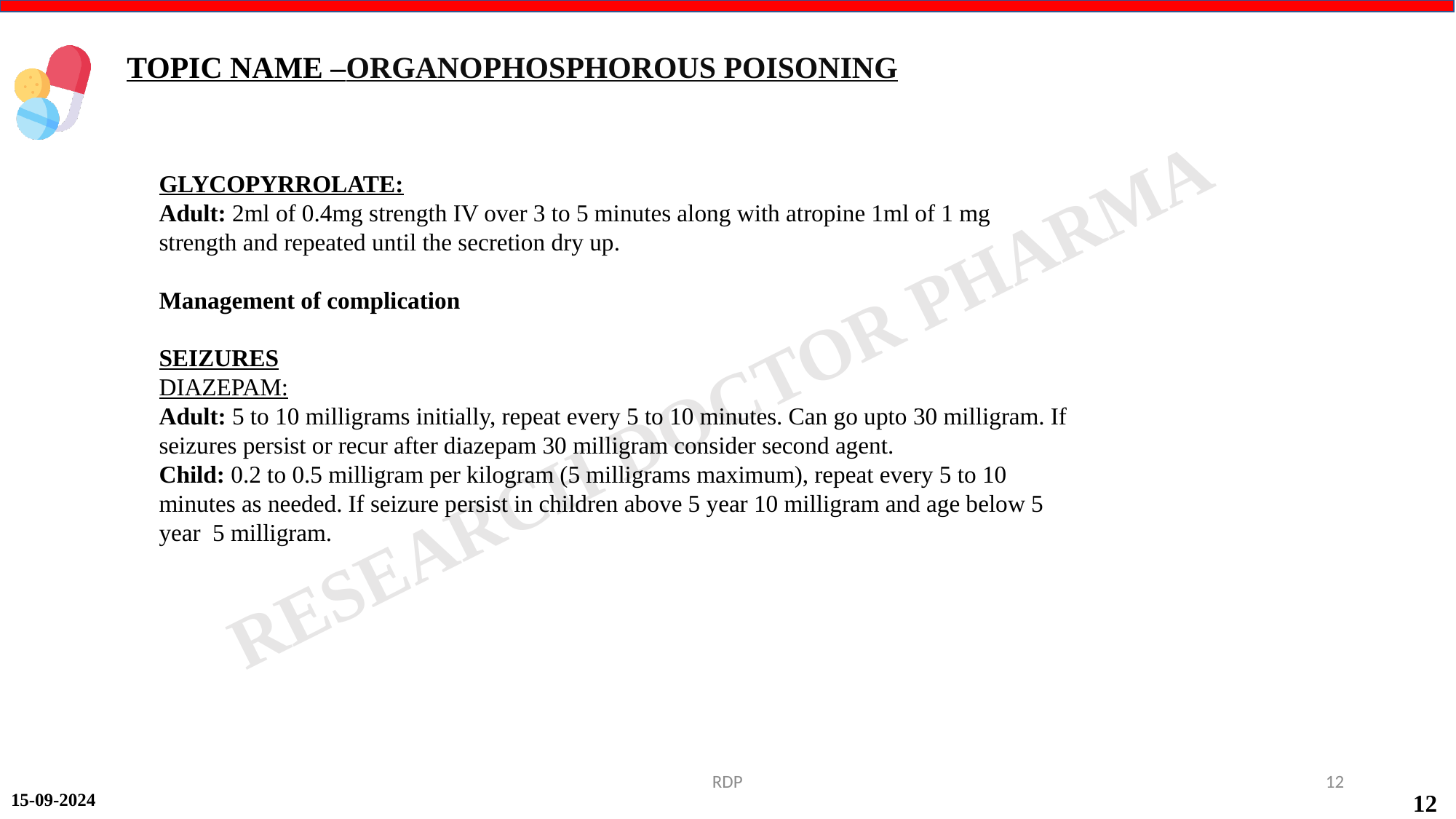

TOPIC NAME –ORGANOPHOSPHOROUS POISONING

GLYCOPYRROLATE:
Adult: 2ml of 0.4mg strength IV over 3 to 5 minutes along with atropine 1ml of 1 mg strength and repeated until the secretion dry up.

Management of complication

SEIZURES
DIAZEPAM:
Adult: 5 to 10 milligrams initially, repeat every 5 to 10 minutes. Can go upto 30 milligram. If seizures persist or recur after diazepam 30 milligram consider second agent.
Child: 0.2 to 0.5 milligram per kilogram (5 milligrams maximum), repeat every 5 to 10 minutes as needed. If seizure persist in children above 5 year 10 milligram and age below 5 year  5 milligram.

RDP
12
15-09-2024
12